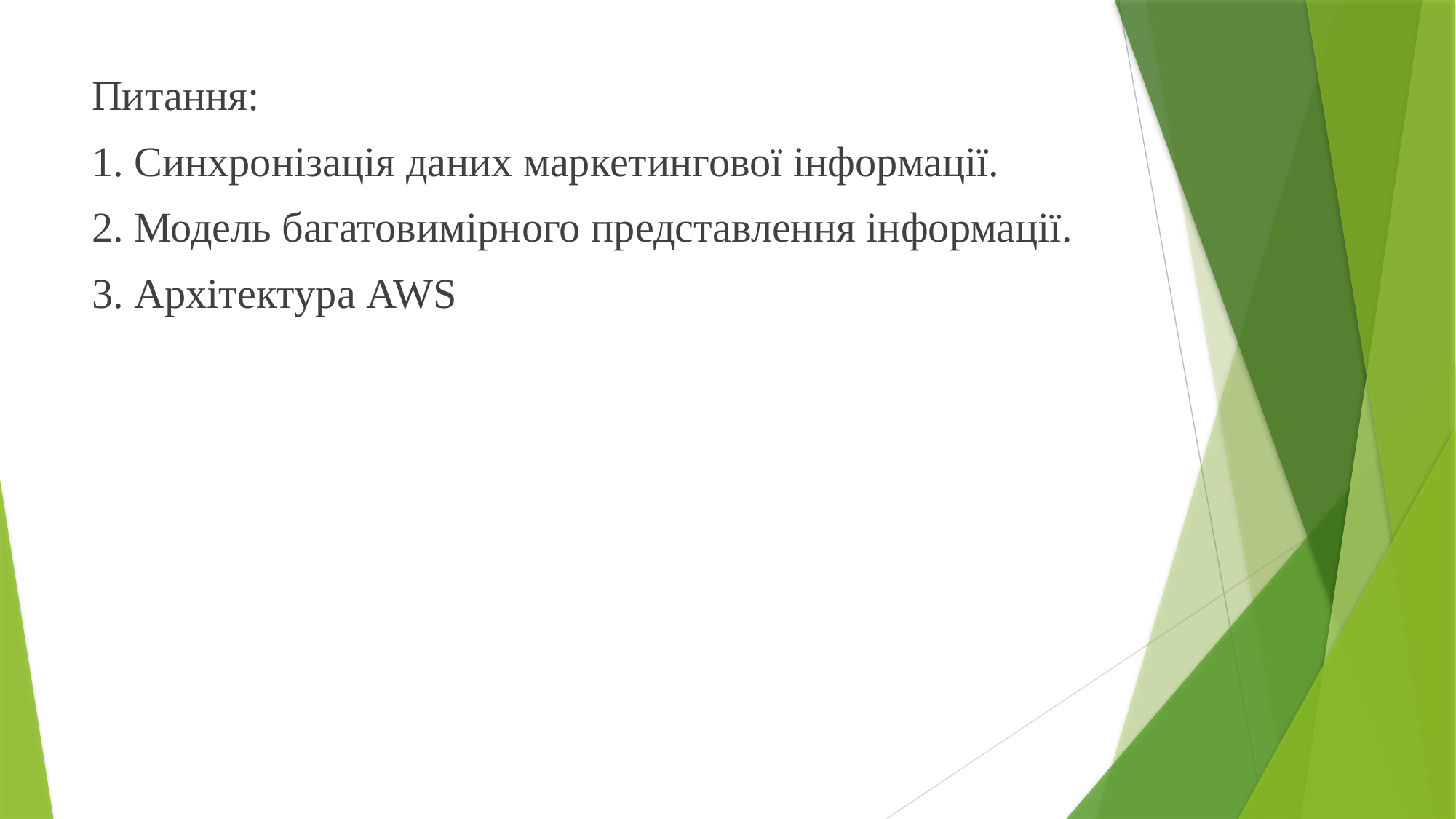

Питання:
1. Синхронізація даних маркетингової інформації.
2. Модель багатовимірного представлення інформації.
3. Архітектура AWS